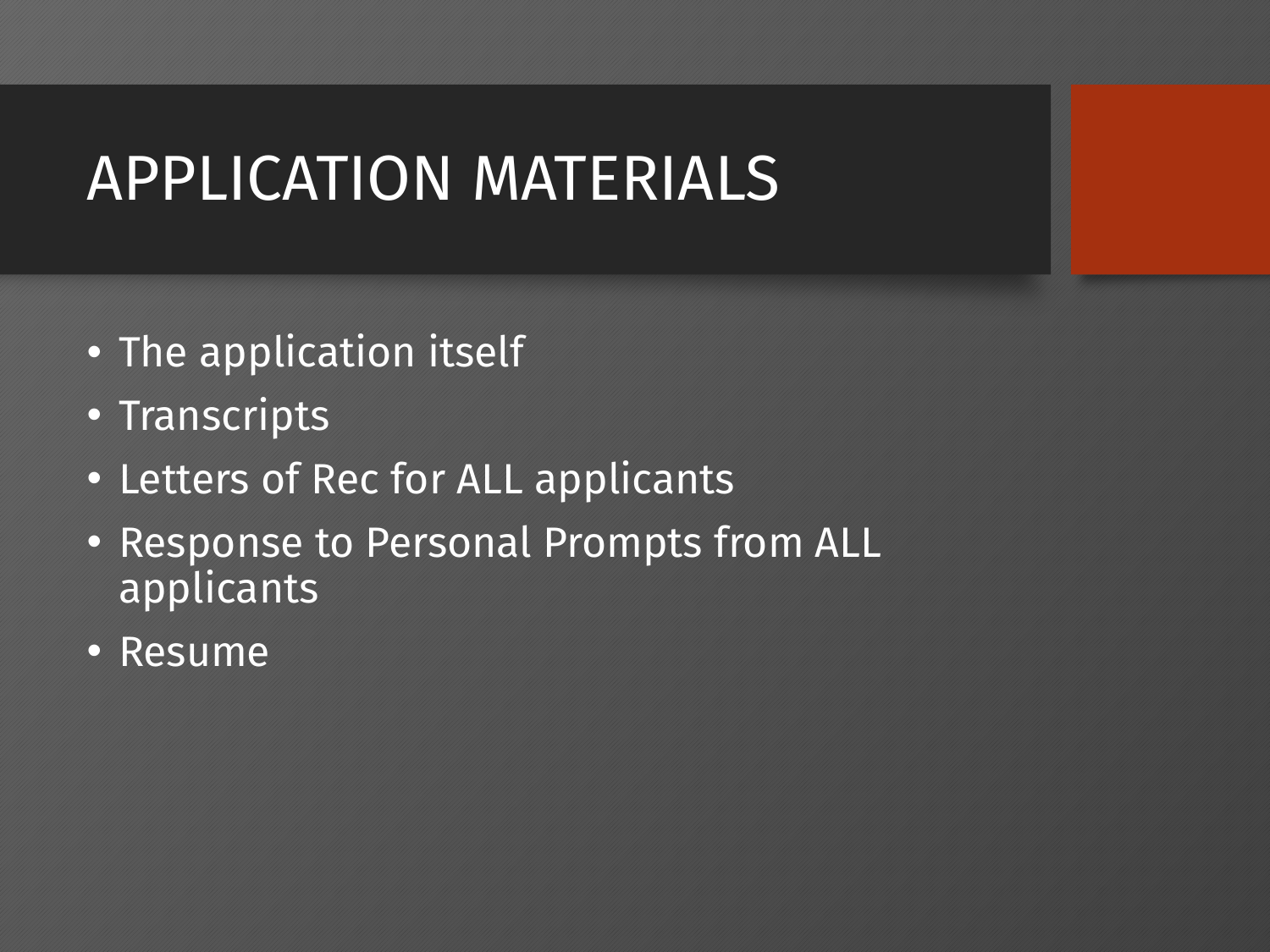

# APPLICATION MATERIALS
The application itself
Transcripts
Letters of Rec for ALL applicants
Response to Personal Prompts from ALL applicants
Resume